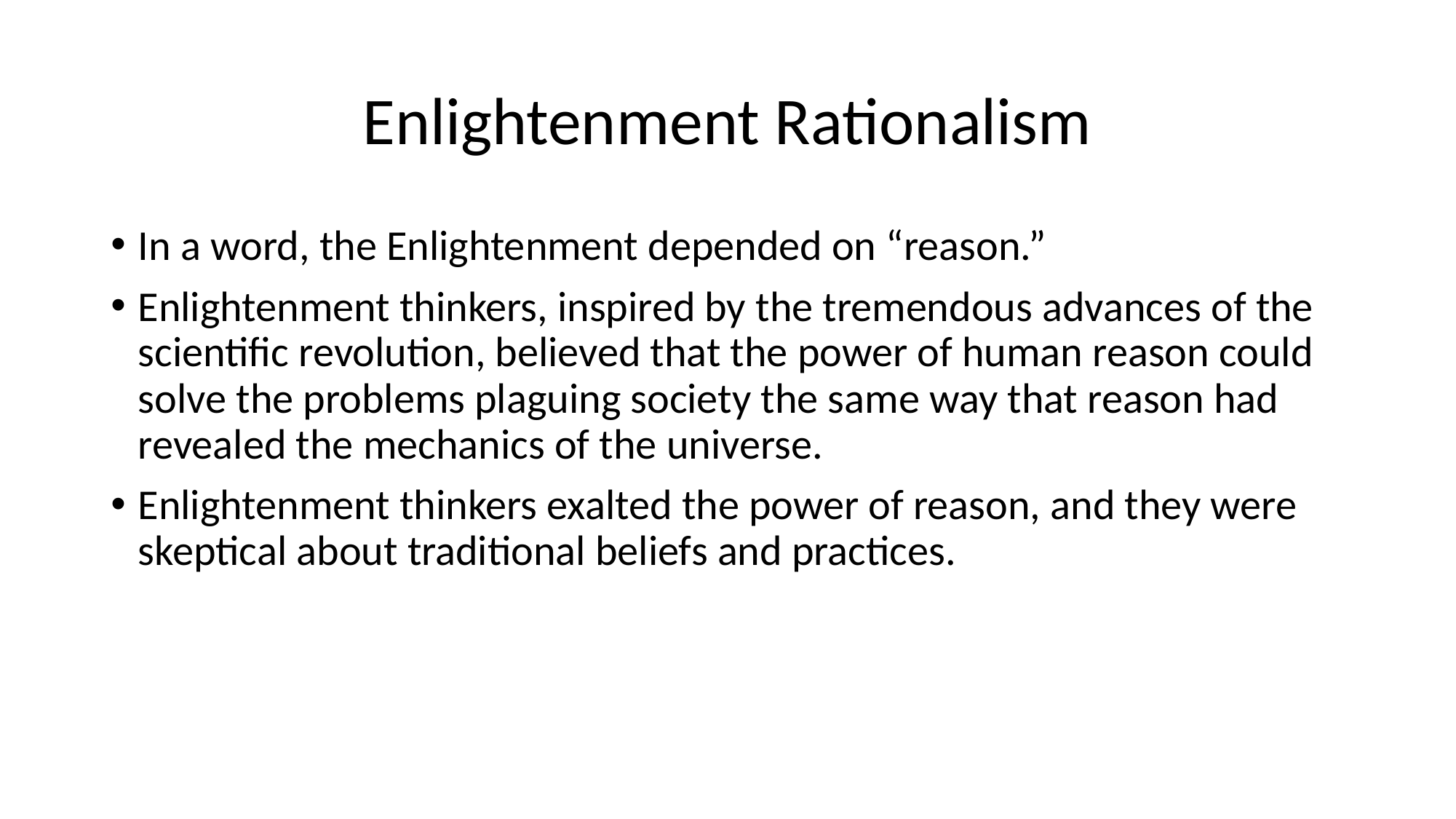

# Enlightenment Rationalism
In a word, the Enlightenment depended on “reason.”
Enlightenment thinkers, inspired by the tremendous advances of the scientific revolution, believed that the power of human reason could solve the problems plaguing society the same way that reason had revealed the mechanics of the universe.
Enlightenment thinkers exalted the power of reason, and they were skeptical about traditional beliefs and practices.